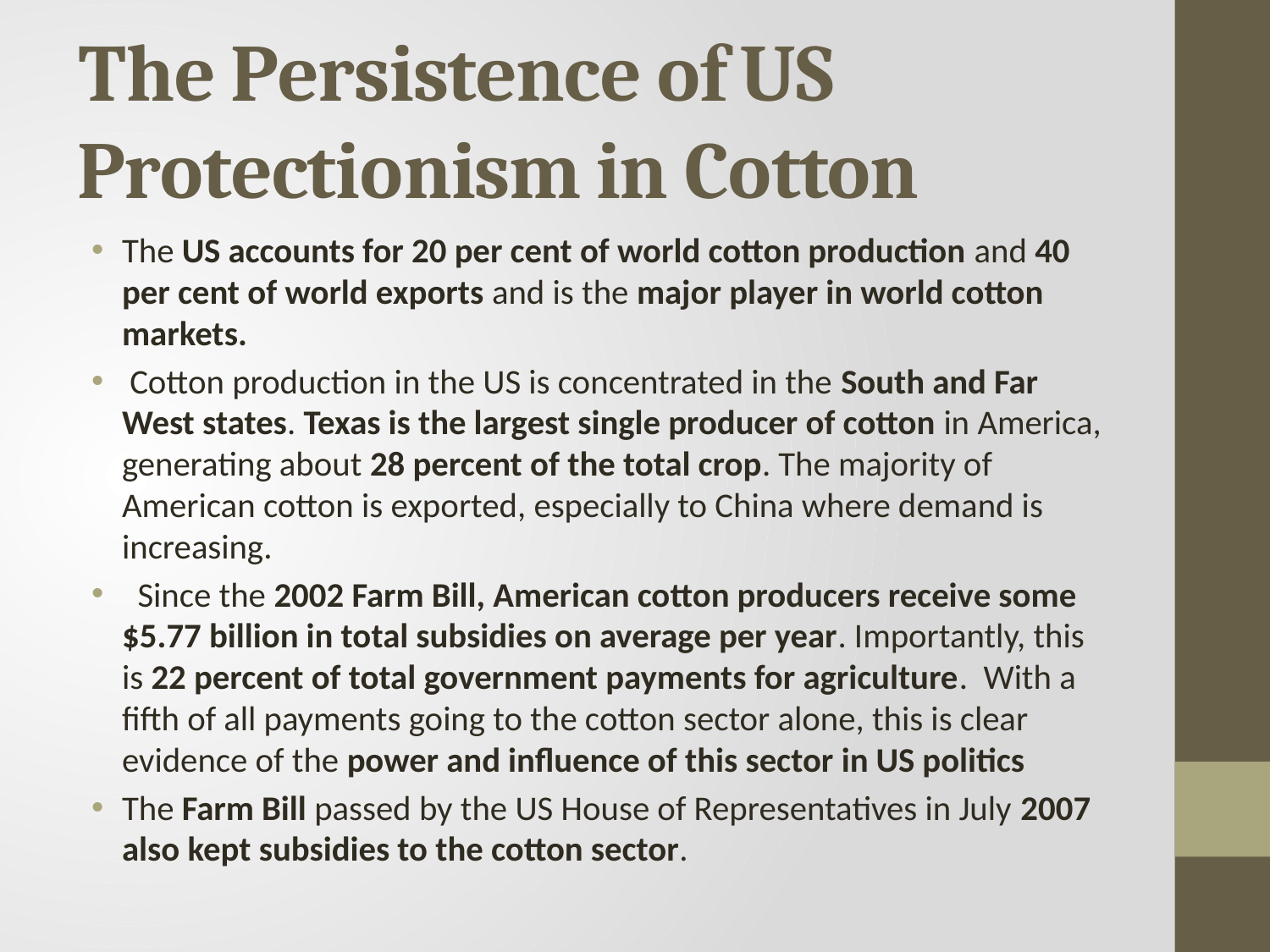

# The Persistence of US Protectionism in Cotton
The US accounts for 20 per cent of world cotton production and 40 per cent of world exports and is the major player in world cotton markets.
 Cotton production in the US is concentrated in the South and Far West states. Texas is the largest single producer of cotton in America, generating about 28 percent of the total crop. The majority of American cotton is exported, especially to China where demand is increasing.
  Since the 2002 Farm Bill, American cotton producers receive some $5.77 billion in total subsidies on average per year. Importantly, this is 22 percent of total government payments for agriculture.  With a fifth of all payments going to the cotton sector alone, this is clear evidence of the power and influence of this sector in US politics
The Farm Bill passed by the US House of Representatives in July 2007 also kept subsidies to the cotton sector.